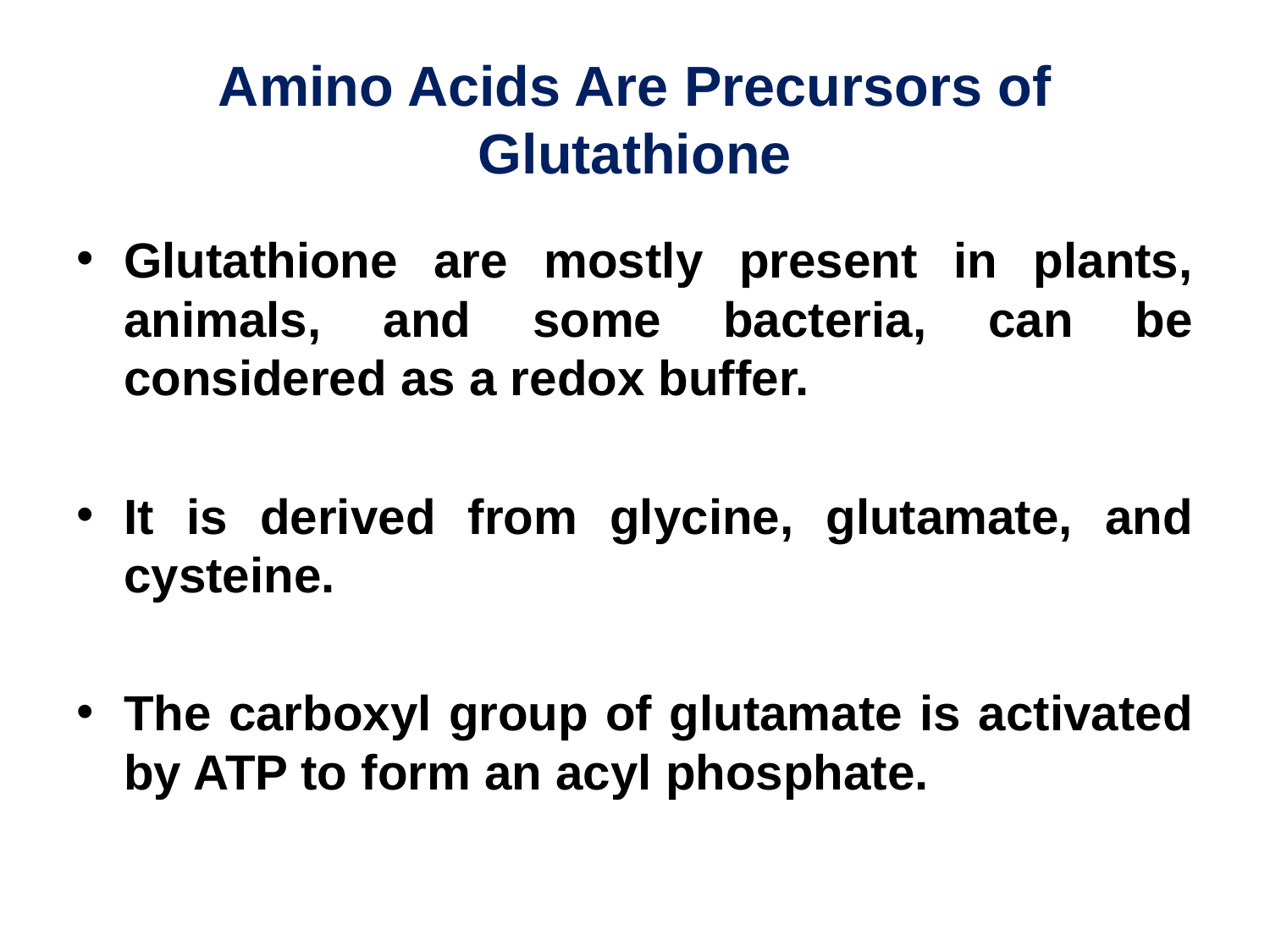

# Amino Acids Are Precursors of Glutathione
Glutathione are mostly present in plants, animals, and some bacteria, can be considered as a redox buffer.

It is derived from glycine, glutamate, and cysteine.

The carboxyl group of glutamate is activated by ATP to form an acyl phosphate.